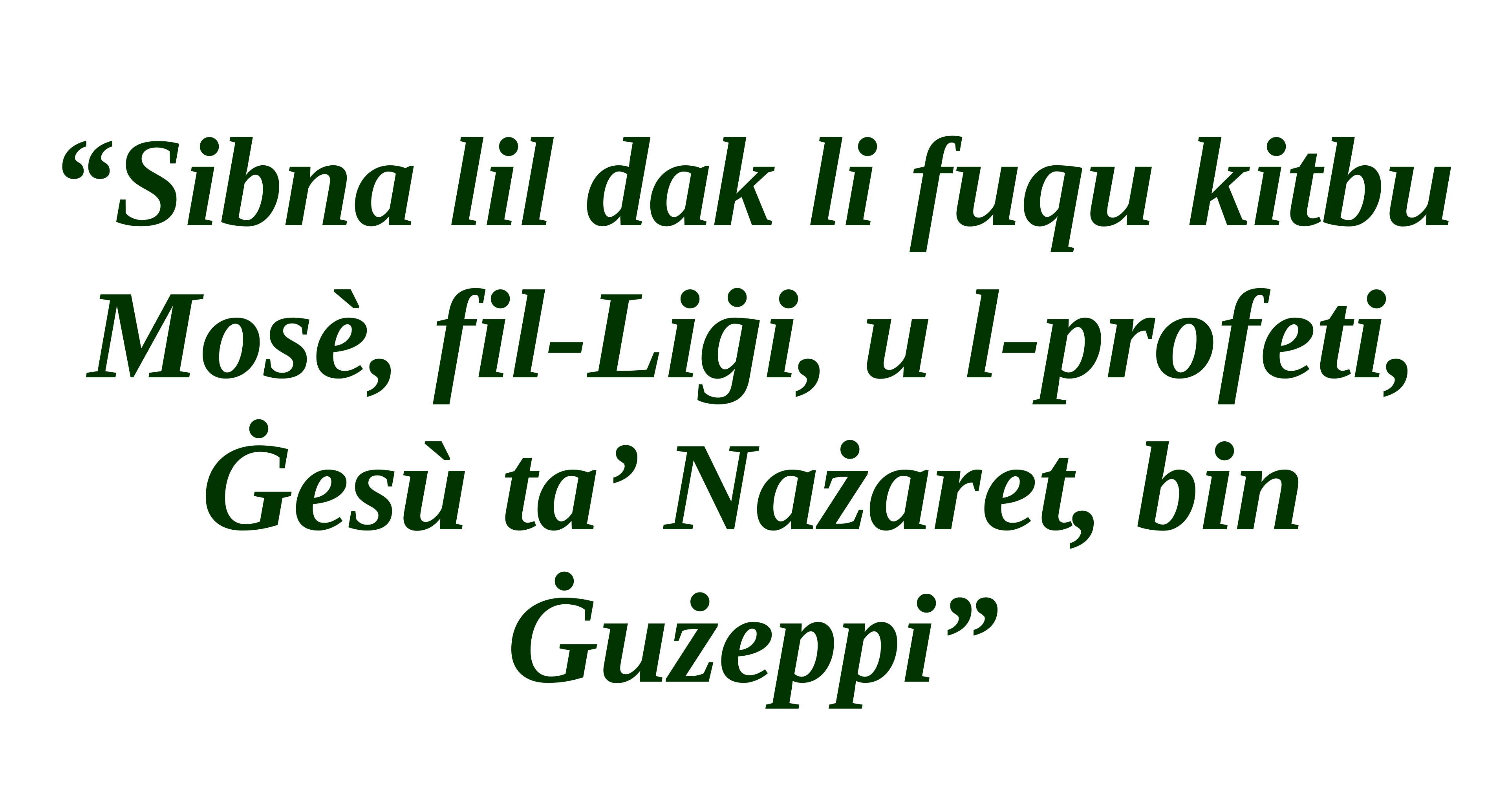

“Sibna lil dak li fuqu kitbu Mosè, fil-Liġi, u l-profeti, Ġesù ta’ Nażaret, bin Ġużeppi”